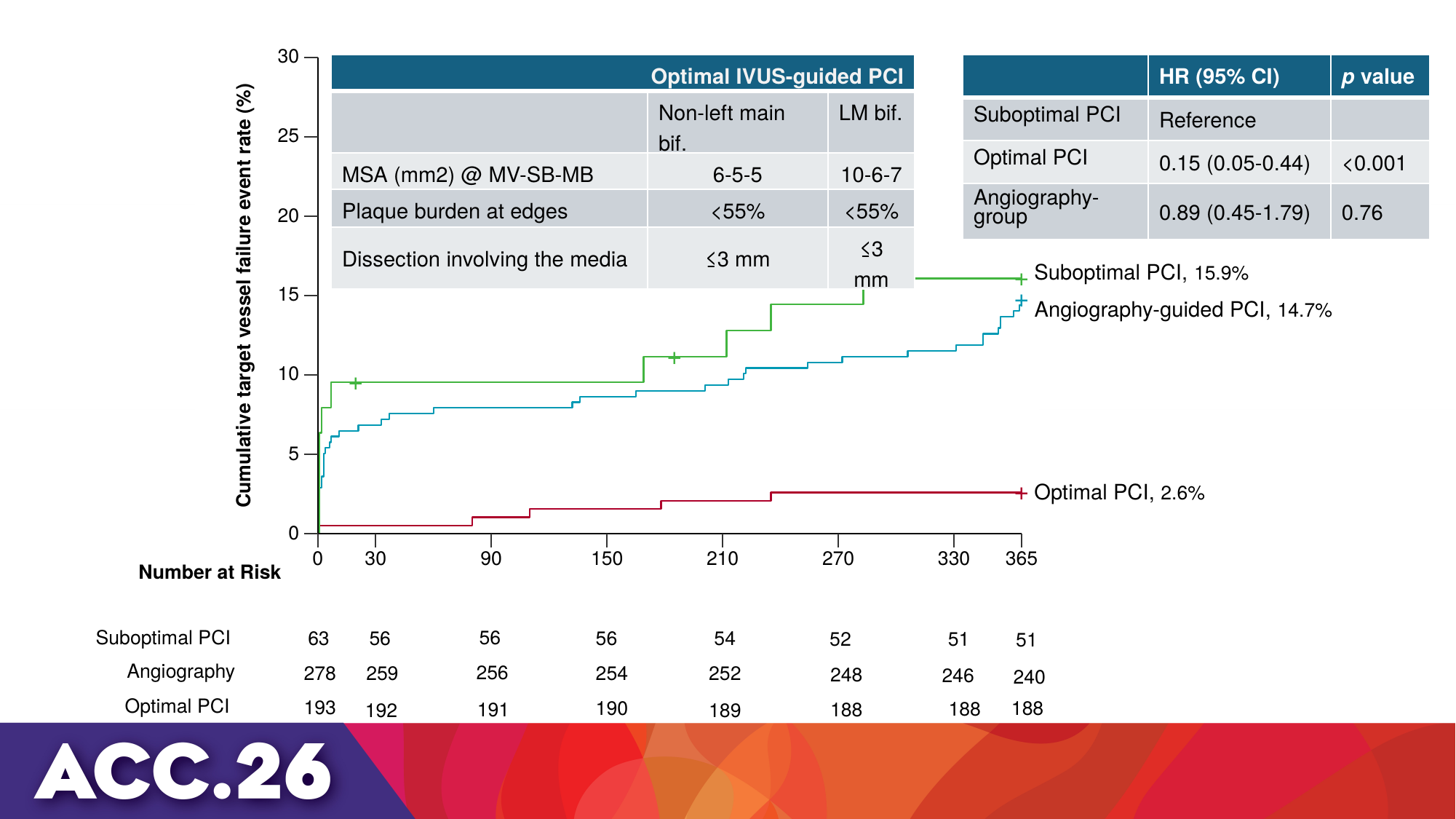

30

25

20

+

Cumulative target vessel failure event rate (%)
15
+

+
10

+
5

+

0

365
210
270
90
30
330
0
150
|  | HR (95% CI) | p value |
| --- | --- | --- |
| Suboptimal PCI | Reference |  |
| Optimal PCI | 0.15 (0.05-0.44) | <0.001 |
| Angiography-group | 0.89 (0.45-1.79) | 0.76 |
| Optimal IVUS-guided PCI |  |  |
| --- | --- | --- |
|  | Non-left main bif. | LM bif. |
| MSA (mm2) @ MV-SB-MB | 6-5-5 | 10-6-7 |
| Plaque burden at edges | <55% | <55% |
| Dissection involving the media | ≤3 mm | ≤3 mm |
Suboptimal PCI, 15.9%
Angiography-guided PCI, 14.7%
Optimal PCI, 2.6%
Number at Risk

56
Suboptimal PCI
63
56
56
54
52
51
51
Angiography
256
278
259
254
252
248
246
240
Optimal PCI
193
188
190
188
188
191
192
189